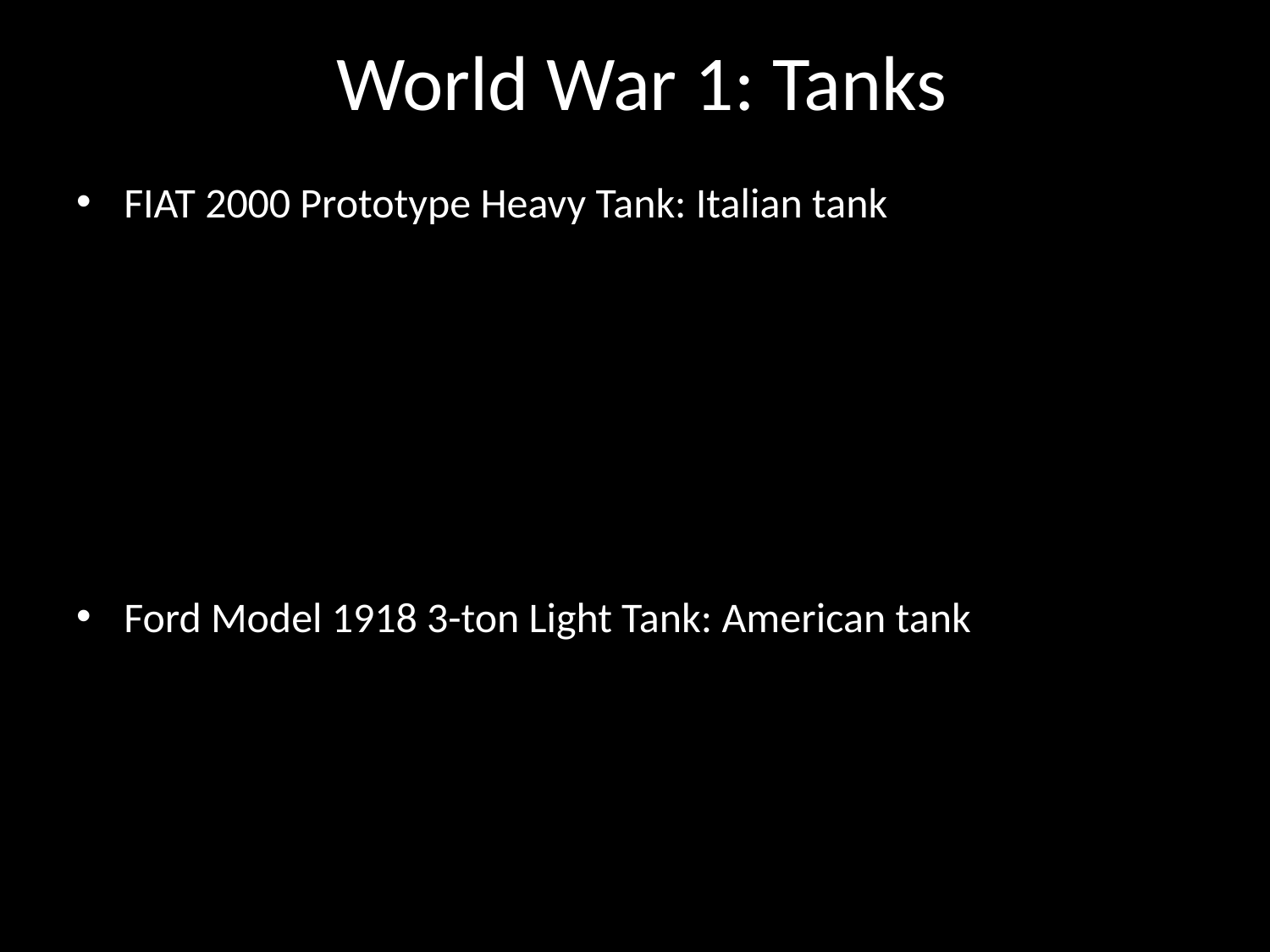

# World War 1: Tanks
FIAT 2000 Prototype Heavy Tank: Italian tank

Ford Model 1918 3-ton Light Tank: American tank